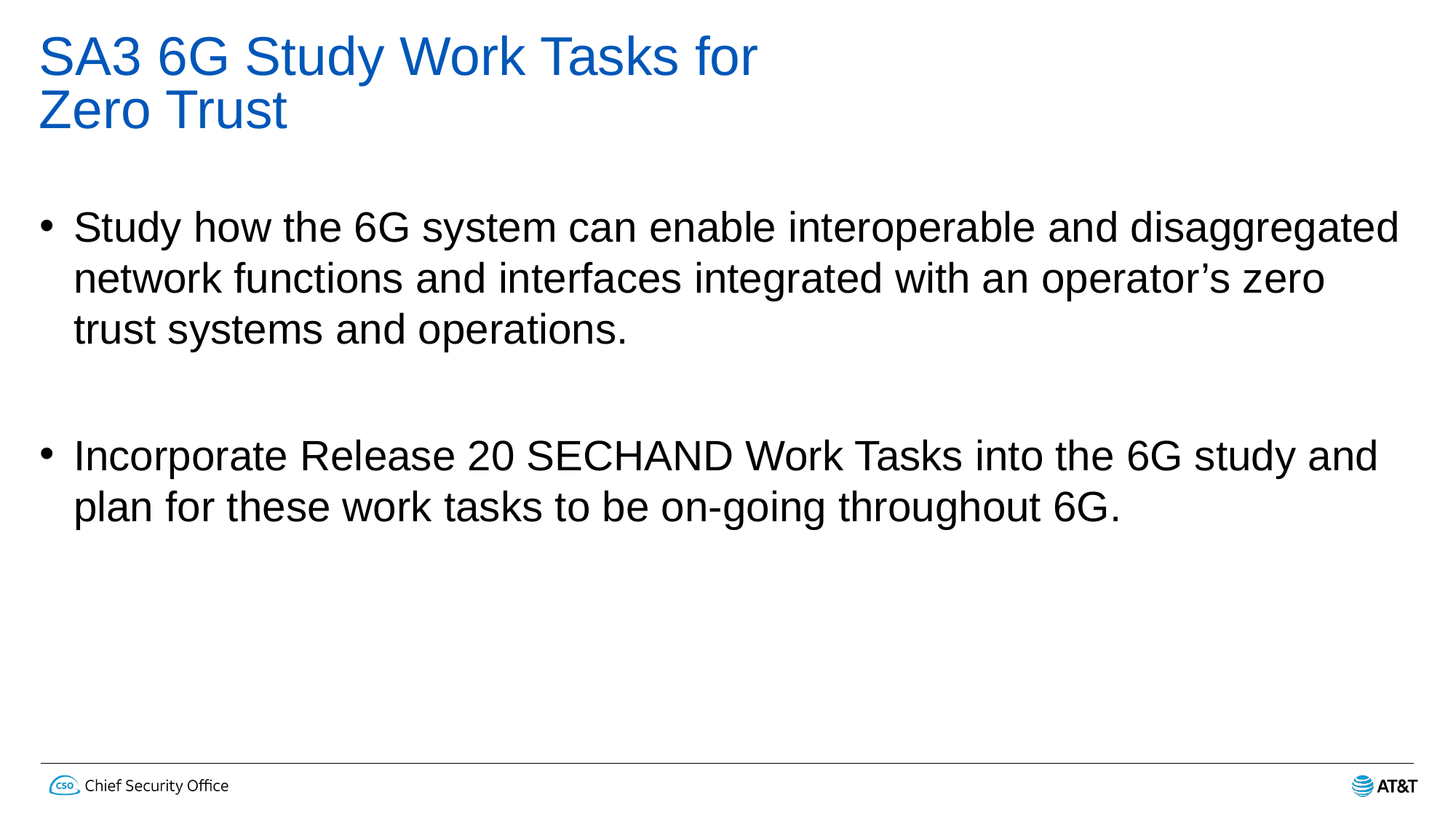

# SA3 6G Study Work Tasks for Zero Trust

Study how the 6G system can enable interoperable and disaggregated network functions and interfaces integrated with an operator’s zero trust systems and operations.

Incorporate Release 20 SECHAND Work Tasks into the 6G study and plan for these work tasks to be on-going throughout 6G.